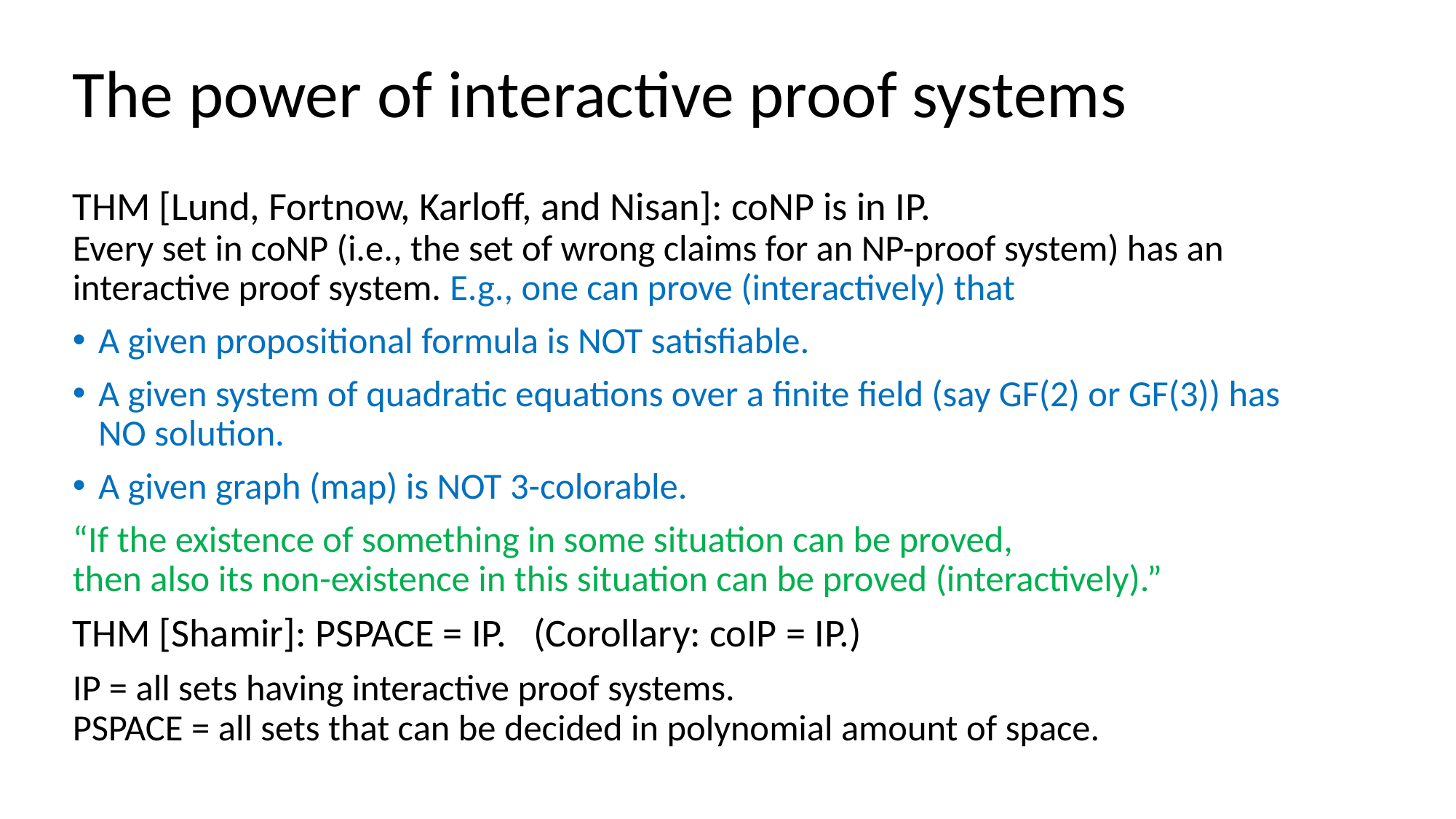

# The power of interactive proof systems
THM [Lund, Fortnow, Karloff, and Nisan]: coNP is in IP.
Every set in coNP (i.e., the set of wrong claims for an NP-proof system) has an interactive proof system. E.g., one can prove (interactively) that
A given propositional formula is NOT satisfiable.
A given system of quadratic equations over a finite field (say GF(2) or GF(3)) has NO solution.
A given graph (map) is NOT 3-colorable.
“If the existence of something in some situation can be proved,
then also its non-existence in this situation can be proved (interactively).”
THM [Shamir]: PSPACE = IP.   (Corollary: coIP = IP.)
IP = all sets having interactive proof systems.
PSPACE = all sets that can be decided in polynomial amount of space.